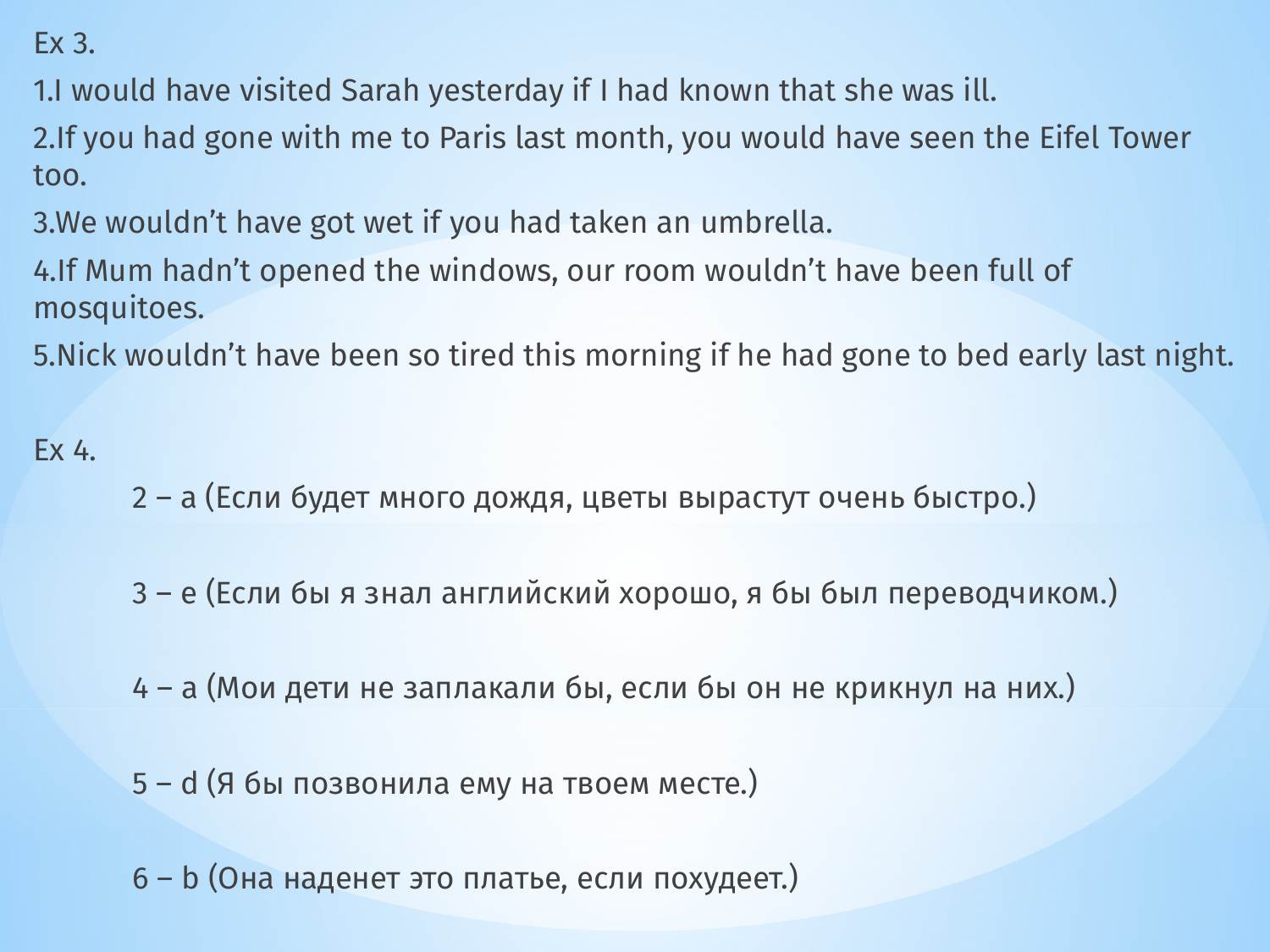

Ex 3.
1.I would have visited Sarah yesterday if I had known that she was ill.
2.If you had gone with me to Paris last month, you would have seen the Eifel Tower too.
3.We wouldn’t have got wet if you had taken an umbrella.
4.If Mum hadn’t opened the windows, our room wouldn’t have been full of mosquitoes.
5.Nick wouldn’t have been so tired this morning if he had gone to bed early last night.

Ex 4.
            2 – а (Если будет много дождя, цветы вырастут очень быстро.)

            3 – е (Если бы я знал английский хорошо, я бы был переводчиком.)

            4 – а (Мои дети не заплакали бы, если бы он не крикнул на них.)

            5 – d (Я бы позвонила ему на твоем месте.)

            6 – b (Она наденет это платье, если похудеет.)